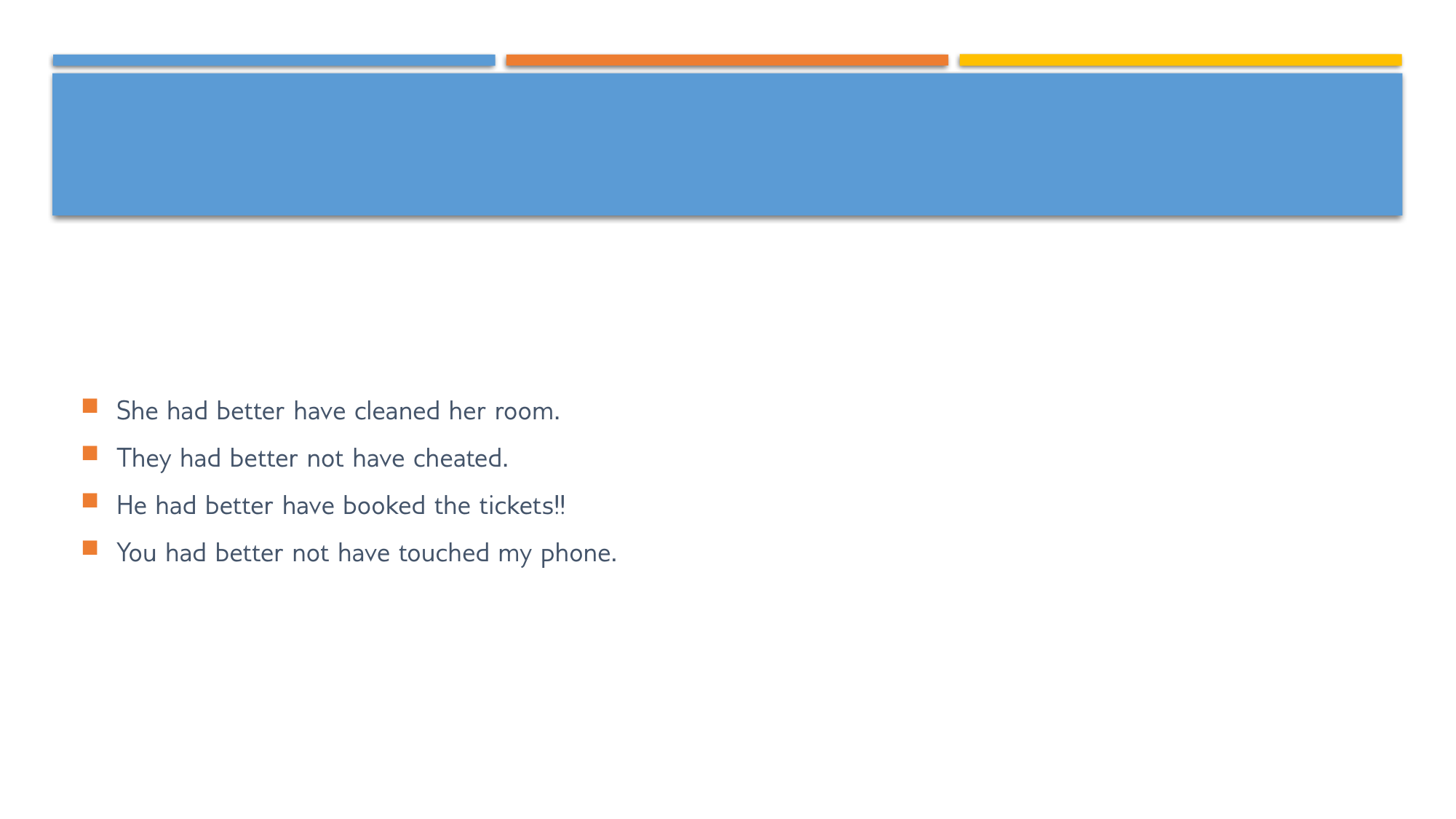

#
She had better have cleaned her room.
They had better not have cheated.
He had better have booked the tickets!!
You had better not have touched my phone.